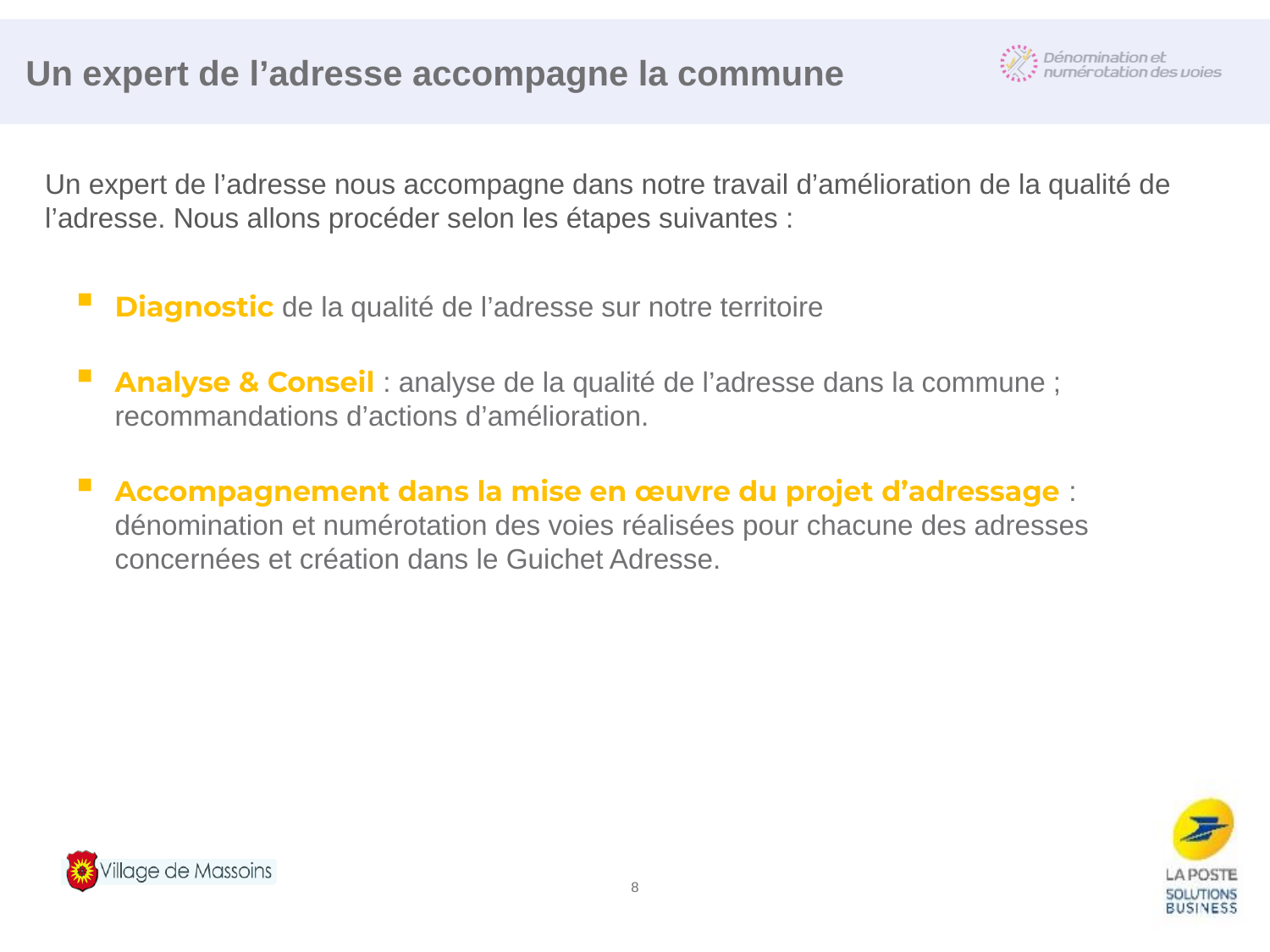

# Un expert de l’adresse accompagne la commune
Un expert de l’adresse nous accompagne dans notre travail d’amélioration de la qualité de l’adresse. Nous allons procéder selon les étapes suivantes :

Diagnostic de la qualité de l’adresse sur notre territoire

Analyse & Conseil : analyse de la qualité de l’adresse dans la commune ; recommandations d’actions d’amélioration.

Accompagnement dans la mise en œuvre du projet d’adressage : dénomination et numérotation des voies réalisées pour chacune des adresses concernées et création dans le Guichet Adresse.

8